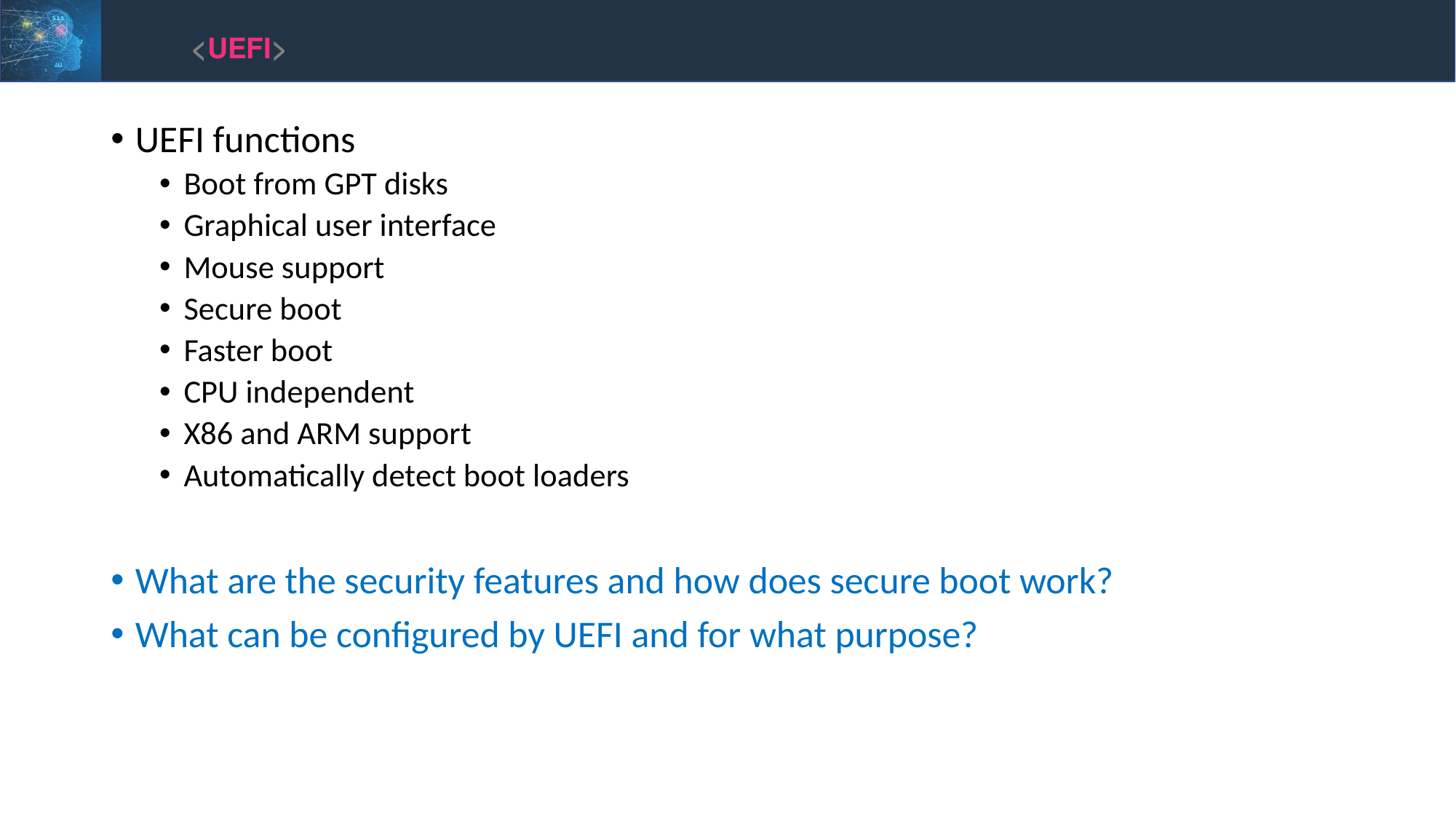

<UEFI>
UEFI functions
Boot from GPT disks
Graphical user interface
Mouse support
Secure boot
Faster boot
CPU independent
X86 and ARM support
Automatically detect boot loaders

What are the security features and how does secure boot work?
What can be configured by UEFI and for what purpose?